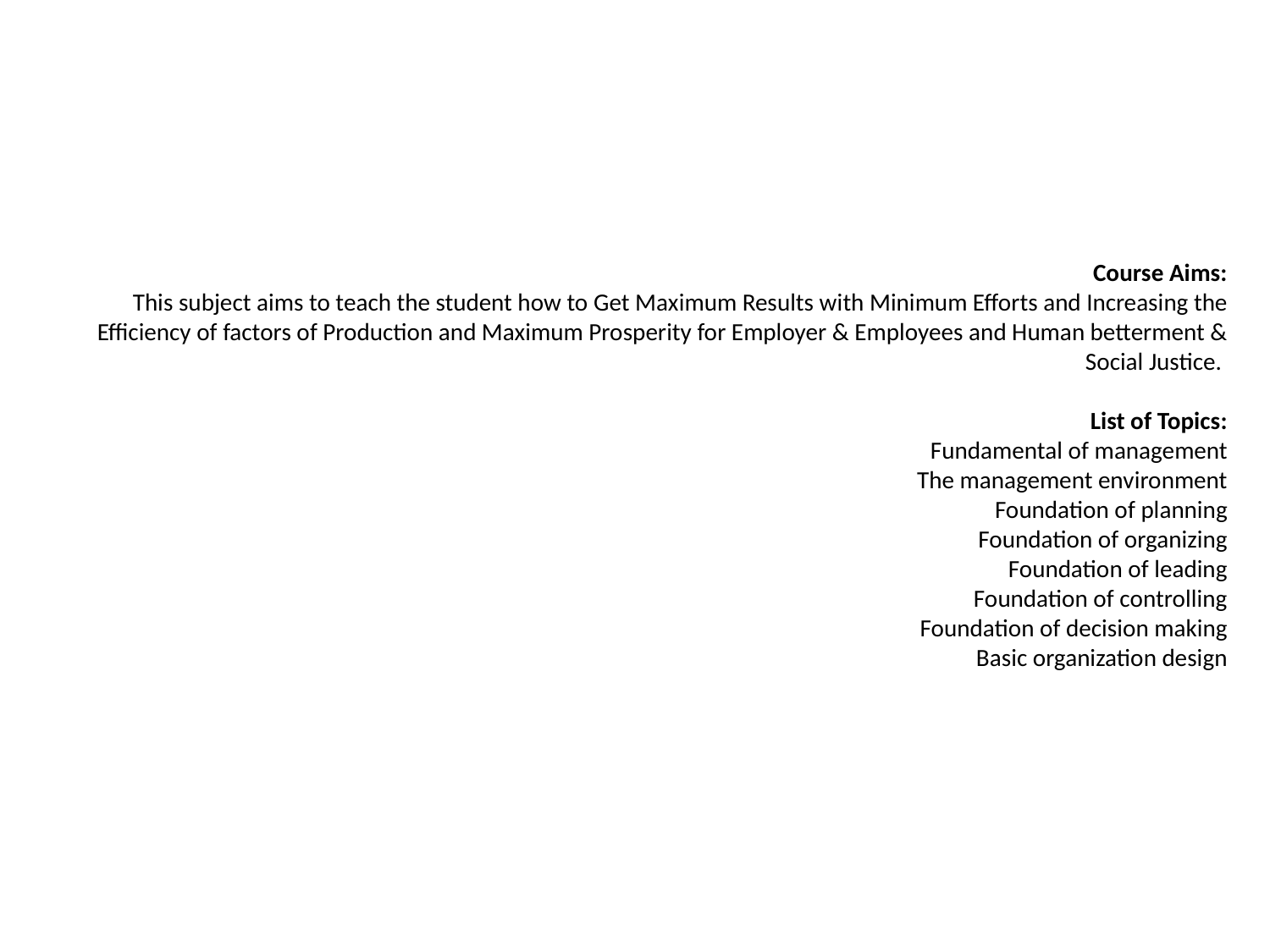

Course Aims:
This subject aims to teach the student how to Get Maximum Results with Minimum Efforts and Increasing the Efficiency of factors of Production and Maximum Prosperity for Employer & Employees and Human betterment & Social Justice.

List of Topics:
Fundamental of management
The management environment
Foundation of planning
Foundation of organizing
Foundation of leading
Foundation of controlling
Foundation of decision making
Basic organization design